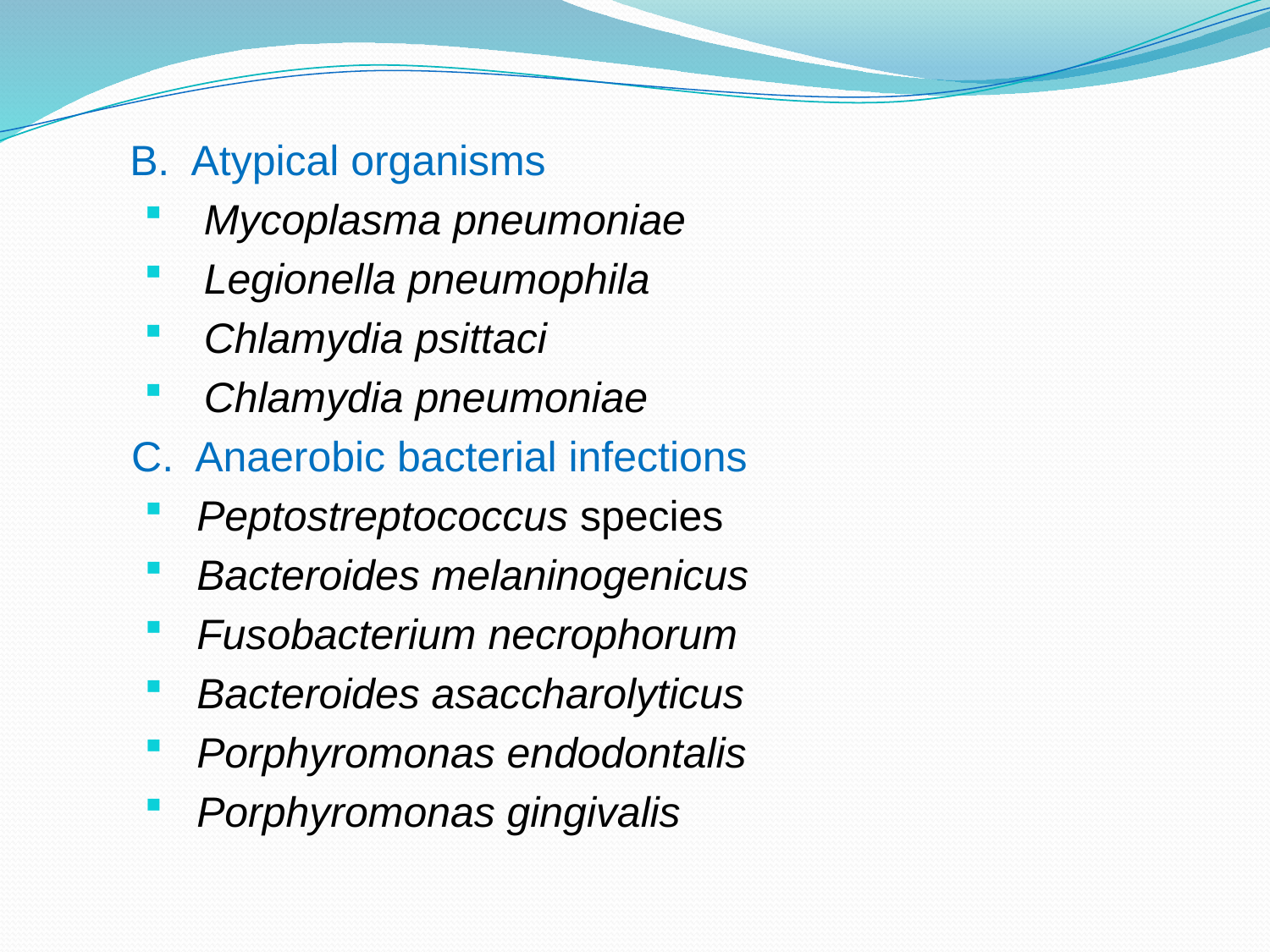

B.  Atypical organisms
 Mycoplasma pneumoniae
 Legionella pneumophila
 Chlamydia psittaci
 Chlamydia pneumoniae
  C.  Anaerobic bacterial infections
Peptostreptococcus species
Bacteroides melaninogenicus
Fusobacterium necrophorum
Bacteroides asaccharolyticus
Porphyromonas endodontalis
Porphyromonas gingivalis